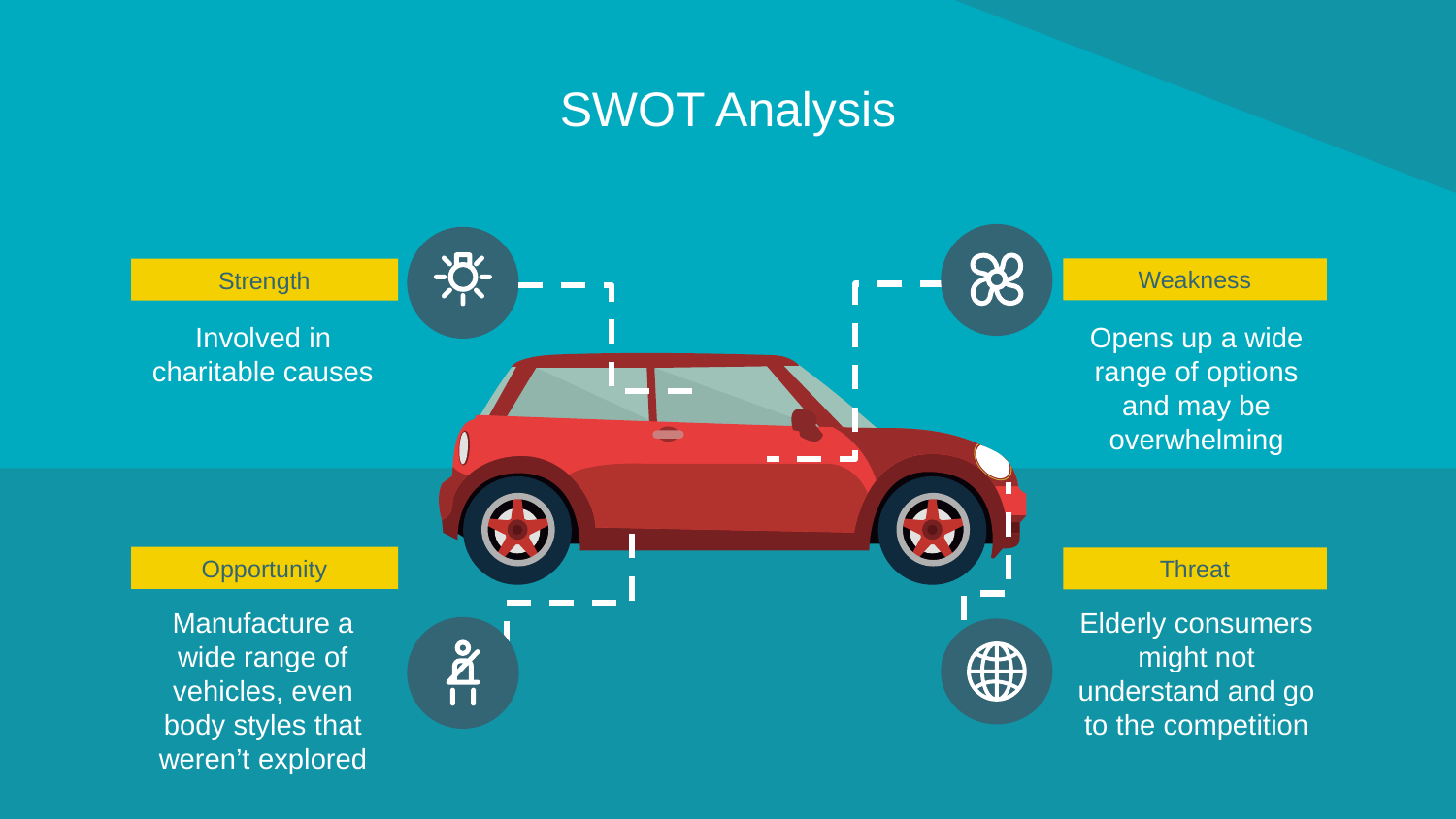

# SWOT Analysis

Weakness
Strength
Opens up a wide range of options and may be overwhelming
Involved in charitable causes

Opportunity
Threat
Elderly consumers might not understand and go to the competition
Manufacture a wide range of vehicles, even body styles that weren’t explored